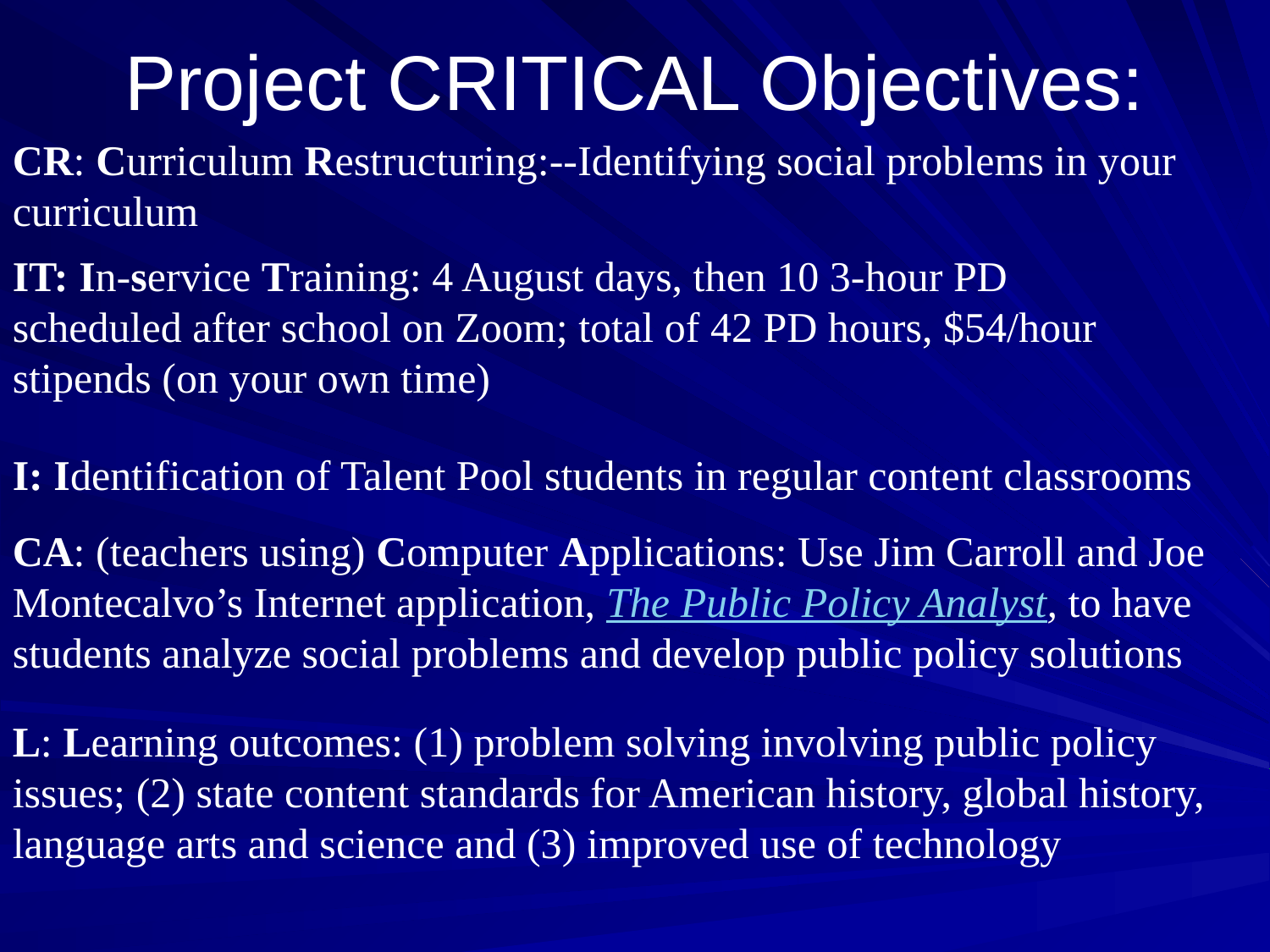

# Project CRITICAL Objectives:
CR: Curriculum Restructuring:--Identifying social problems in your curriculum
IT: In-service Training: 4 August days, then 10 3-hour PD scheduled after school on Zoom; total of 42 PD hours, $54/hour stipends (on your own time)

I: Identification of Talent Pool students in regular content classrooms
CA: (teachers using) Computer Applications: Use Jim Carroll and Joe Montecalvo’s Internet application, The Public Policy Analyst, to have students analyze social problems and develop public policy solutions
L: Learning outcomes: (1) problem solving involving public policy issues; (2) state content standards for American history, global history, language arts and science and (3) improved use of technology